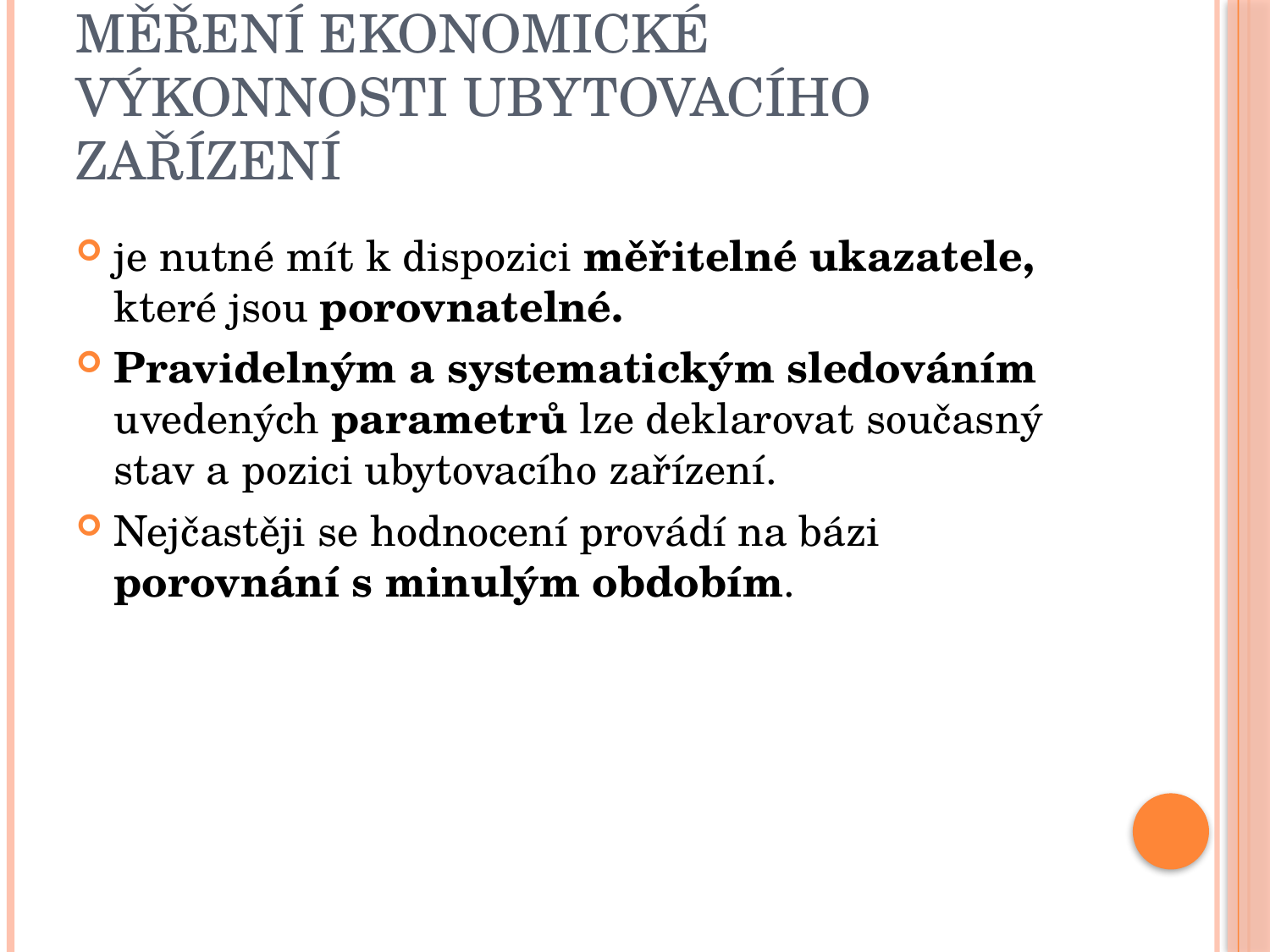

# měření ekonomické výkonnosti ubytovacího zařízení
je nutné mít k dispozici měřitelné ukazatele, které jsou porovnatelné.
Pravidelným a systematickým sledováním uvedených parametrů lze deklarovat současný stav a pozici ubytovacího zařízení.
Nejčastěji se hodnocení provádí na bázi porovnání s minulým obdobím.